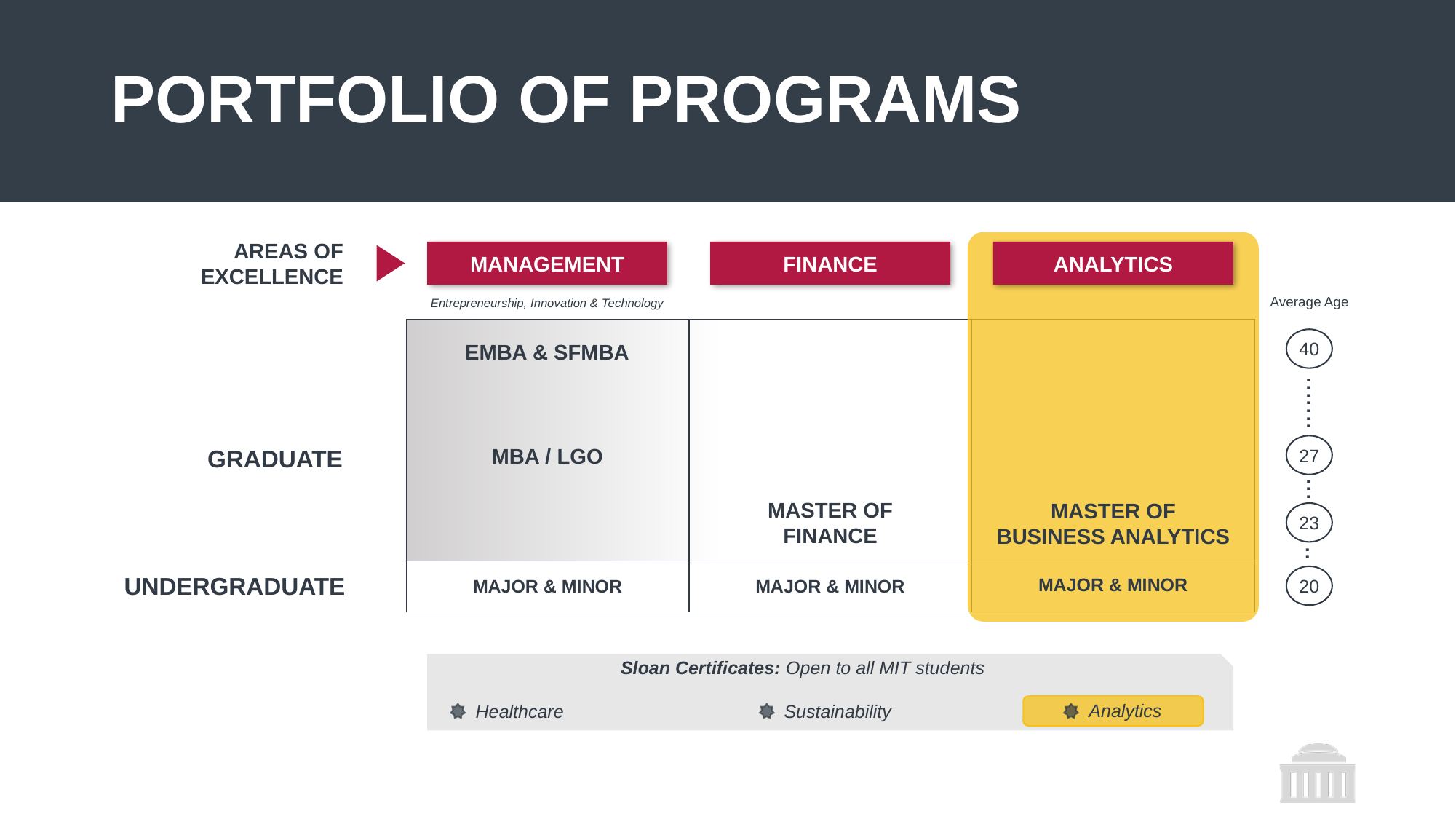

# PORTFOLIO OF PROGRAMS
Areas of Excellence

MANAGEMENT
ANALYTICS
FINANCE

Average Age
Entrepreneurship, Innovation & Technology

40
EMBA & SFMBA
.......
MBA / LGO
27
GRADUATE
...
MASTER OF
FINANCE
MASTER OF
BUSINESS ANALYTICS
23
..

UNDERGRADUATE
20
MAJOR & MINOR
MAJOR & MINOR
MAJOR & MINOR
Sloan Certificates: Open to all MIT students

Analytics
Healthcare
Sustainability